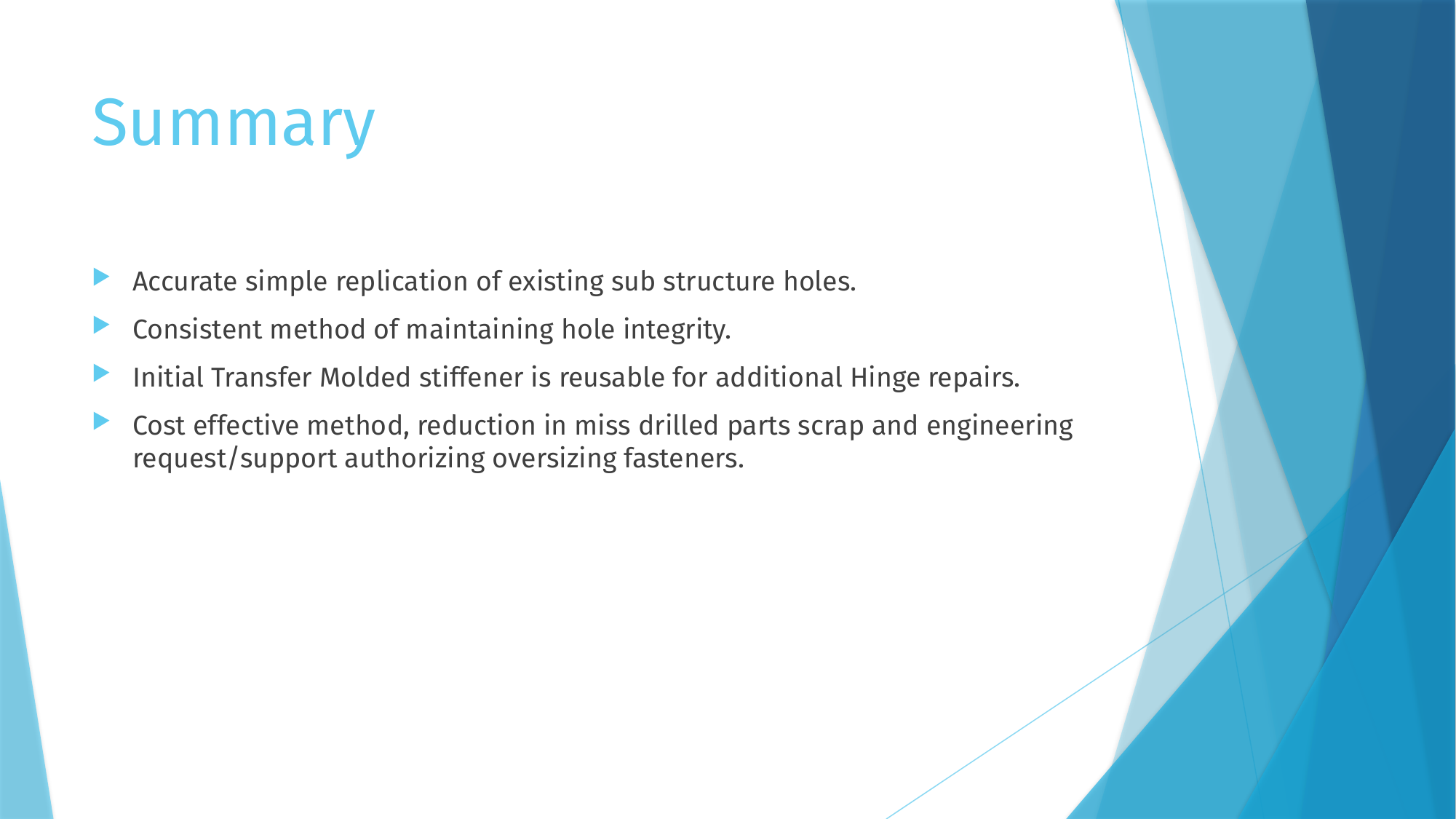

# Summary
Accurate simple replication of existing sub structure holes.
Consistent method of maintaining hole integrity.
Initial Transfer Molded stiffener is reusable for additional Hinge repairs.
Cost effective method, reduction in miss drilled parts scrap and engineering request/support authorizing oversizing fasteners.